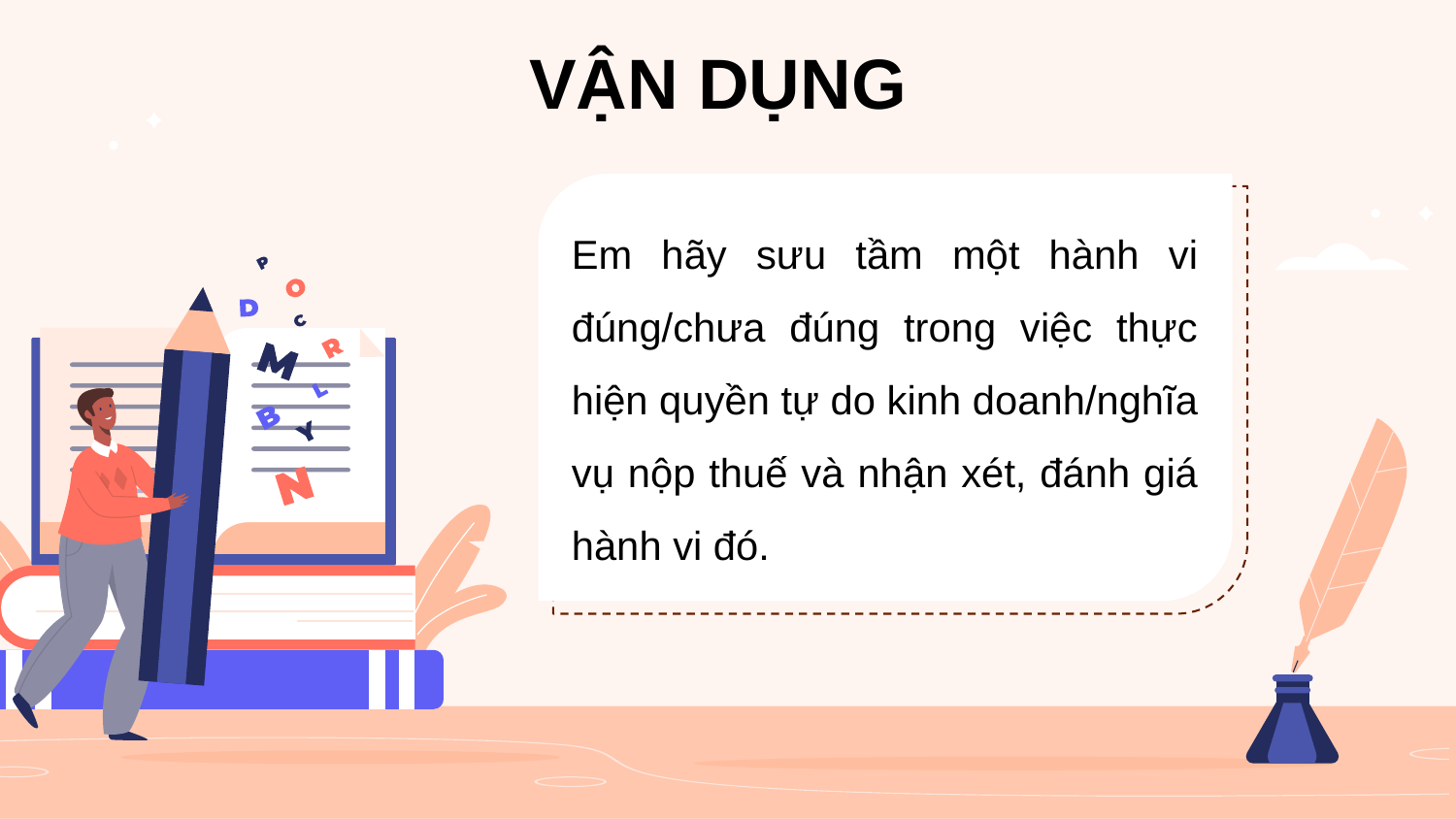

VẬN DỤNG

Em hãy sưu tầm một hành vi đúng/chưa đúng trong việc thực hiện quyền tự do kinh doanh/nghĩa vụ nộp thuế và nhận xét, đánh giá hành vi đó.